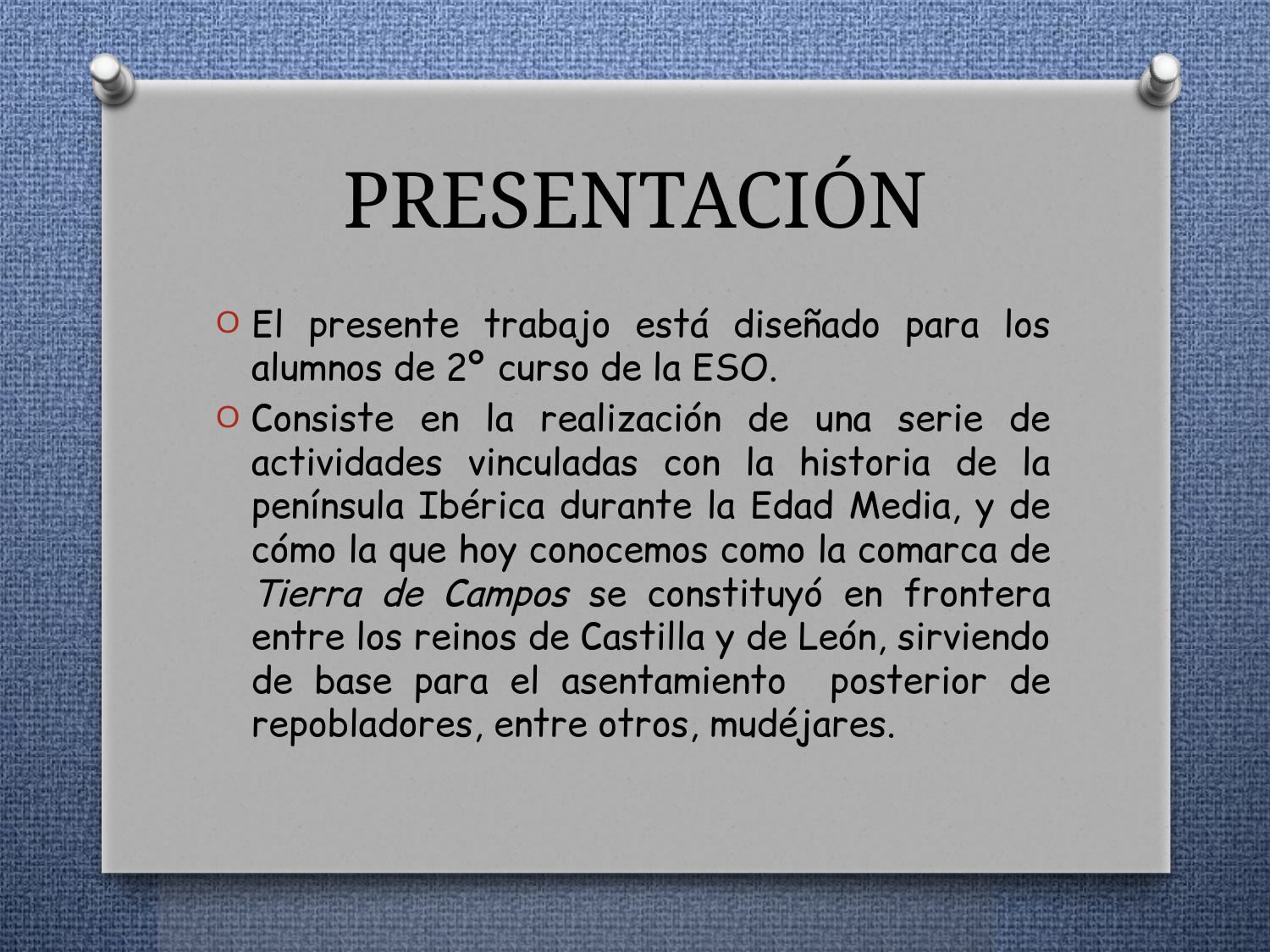

# PRESENTACIÓN
El presente trabajo está diseñado para los alumnos de 2º curso de la ESO.
Consiste en la realización de una serie de actividades vinculadas con la historia de la península Ibérica durante la Edad Media, y de cómo la que hoy conocemos como la comarca de Tierra de Campos se constituyó en frontera entre los reinos de Castilla y de León, sirviendo de base para el asentamiento  posterior de repobladores, entre otros, mudéjares.